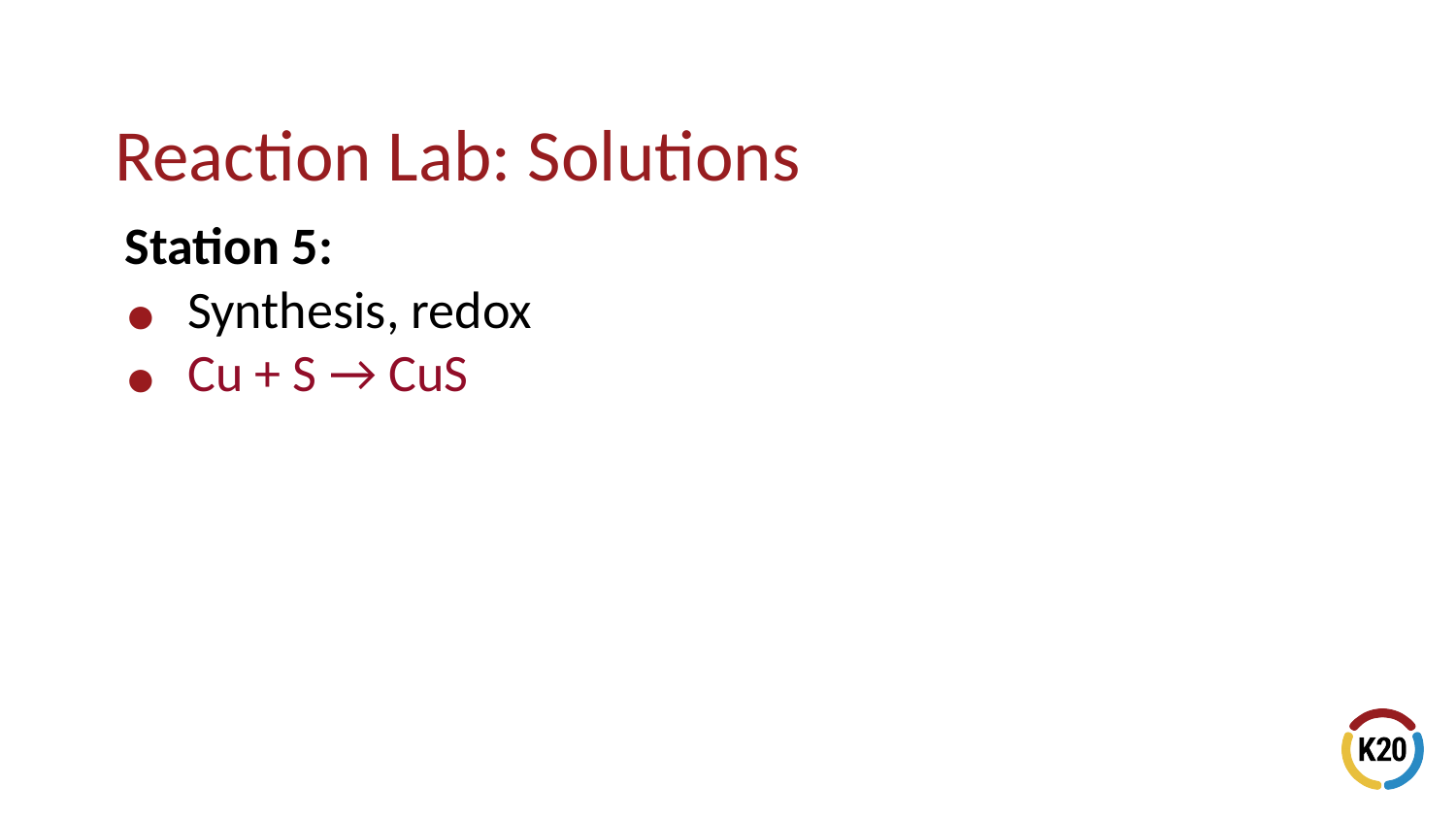

# Reaction Lab: Solutions
Station 5:
Synthesis, redox
Cu + S → CuS